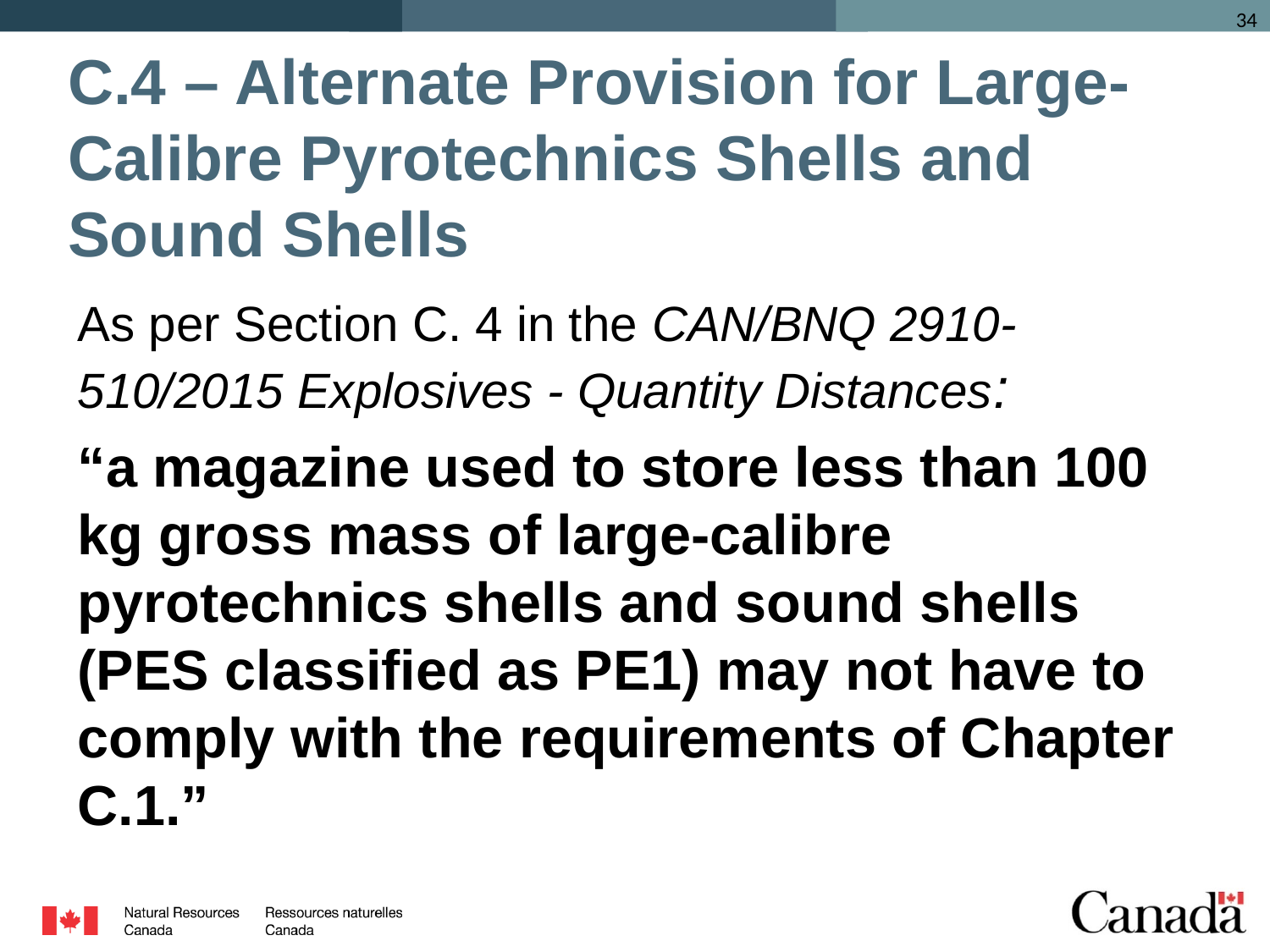

# C.4 – Alternate Provision for Large-Calibre Pyrotechnics Shells and Sound Shells
As per Section C. 4 in the CAN/BNQ 2910-510/2015 Explosives - Quantity Distances:
“a magazine used to store less than 100 kg gross mass of large-calibre pyrotechnics shells and sound shells (PES classified as PE1) may not have to comply with the requirements of Chapter C.1.”